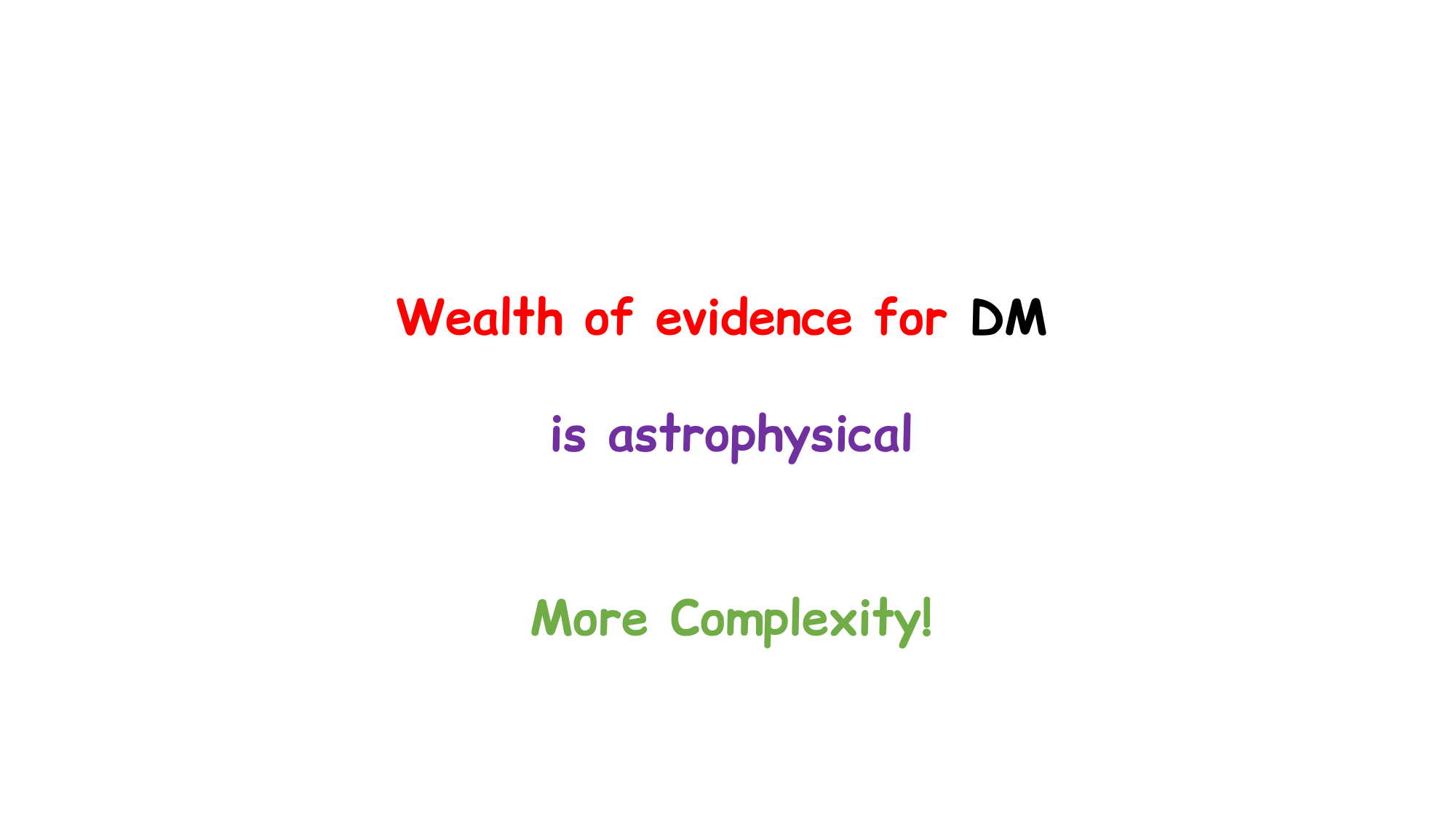

Wealth of evidence for DM

is astrophysical

More Complexity!